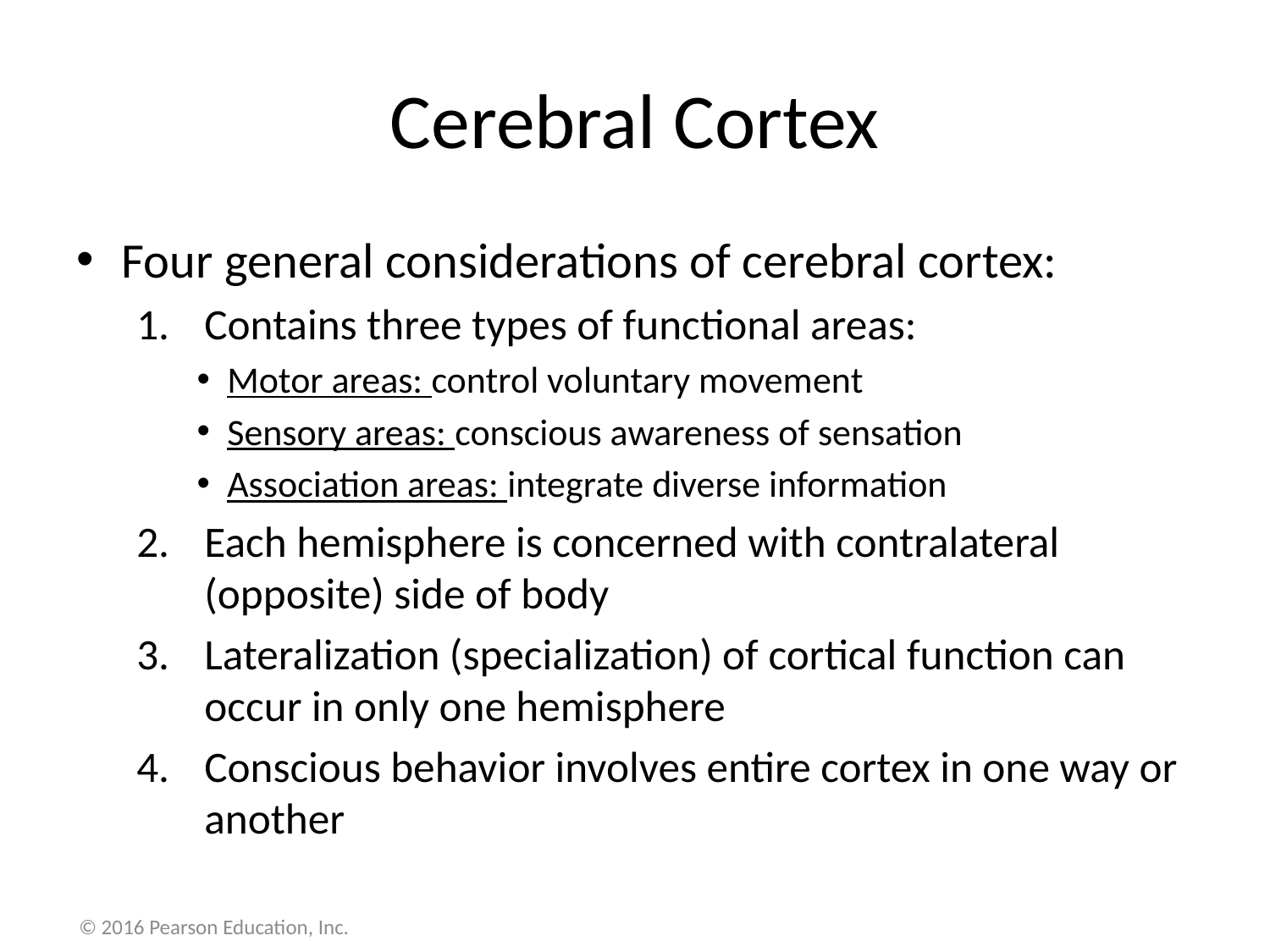

# Cerebral Cortex
Four general considerations of cerebral cortex:
Contains three types of functional areas:
Motor areas: control voluntary movement
Sensory areas: conscious awareness of sensation
Association areas: integrate diverse information
Each hemisphere is concerned with contralateral (opposite) side of body
Lateralization (specialization) of cortical function can occur in only one hemisphere
Conscious behavior involves entire cortex in one way or another

© 2016 Pearson Education, Inc.